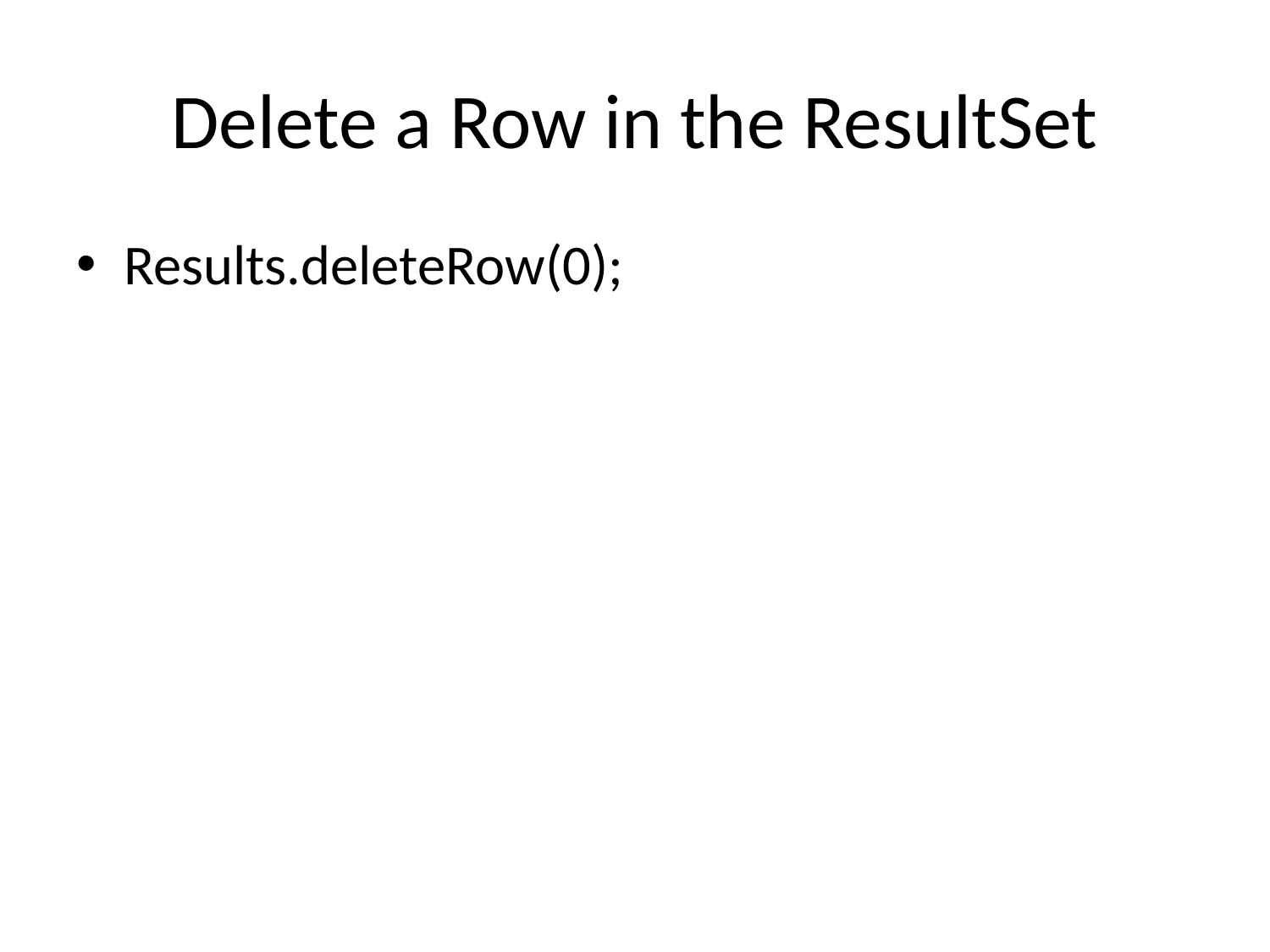

# Delete a Row in the ResultSet
Results.deleteRow(0);